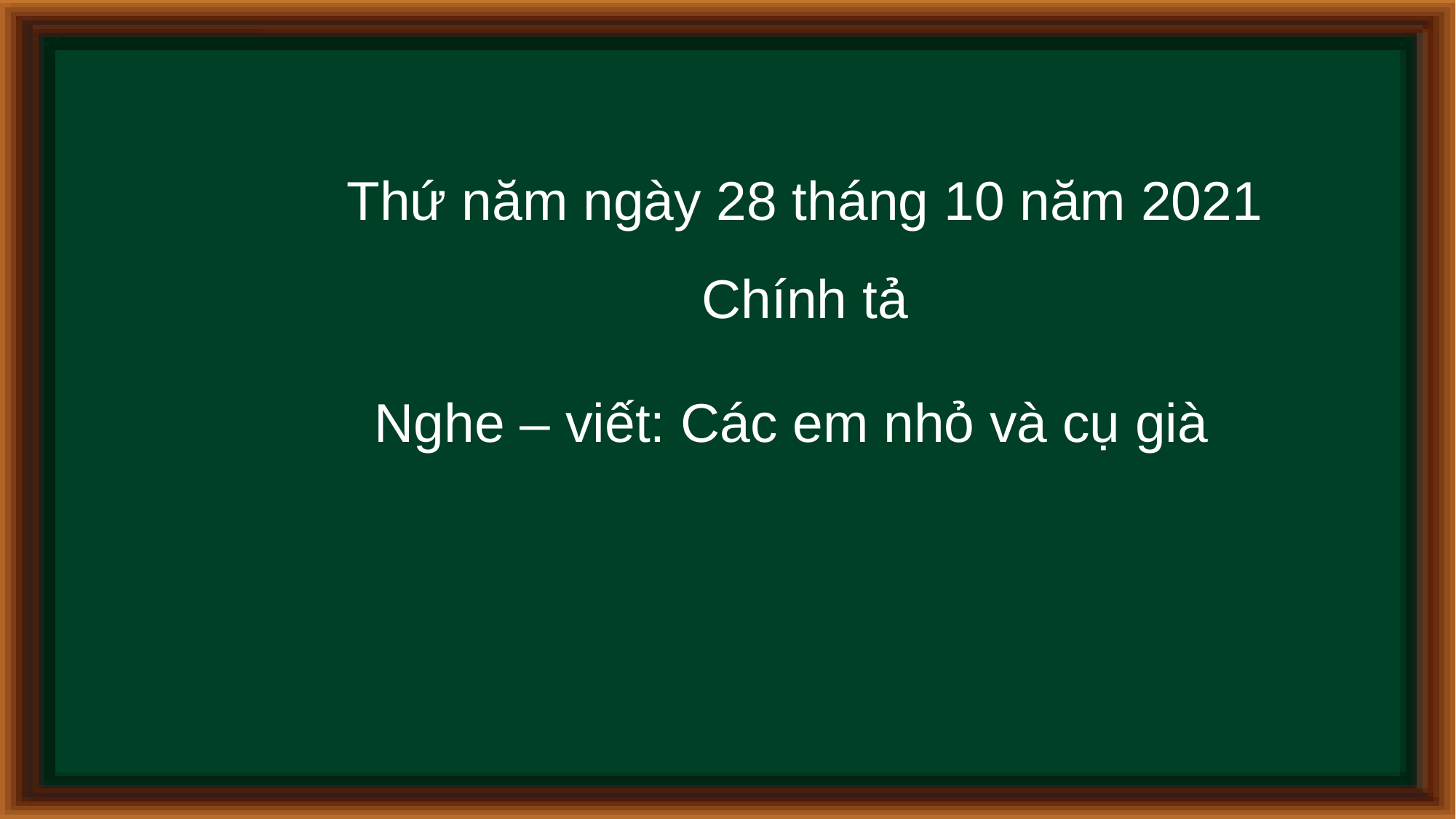

Thứ năm ngày 28 tháng 10 năm 2021
Chính tả
Nghe – viết: Các em nhỏ và cụ già